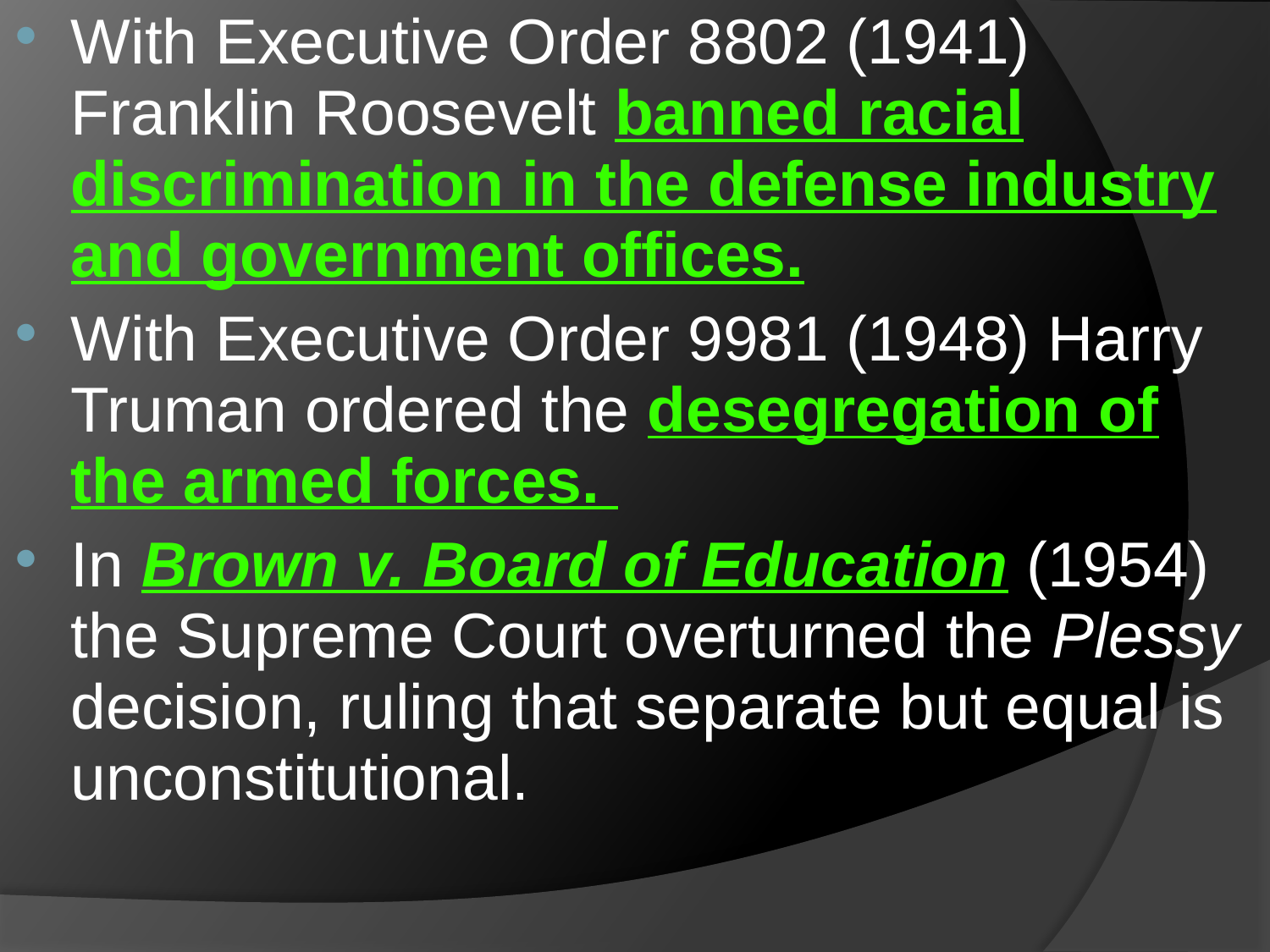

With Executive Order 8802 (1941) Franklin Roosevelt banned racial discrimination in the defense industry and government offices.
With Executive Order 9981 (1948) Harry Truman ordered the desegregation of the armed forces.
In Brown v. Board of Education (1954) the Supreme Court overturned the Plessy decision, ruling that separate but equal is unconstitutional.